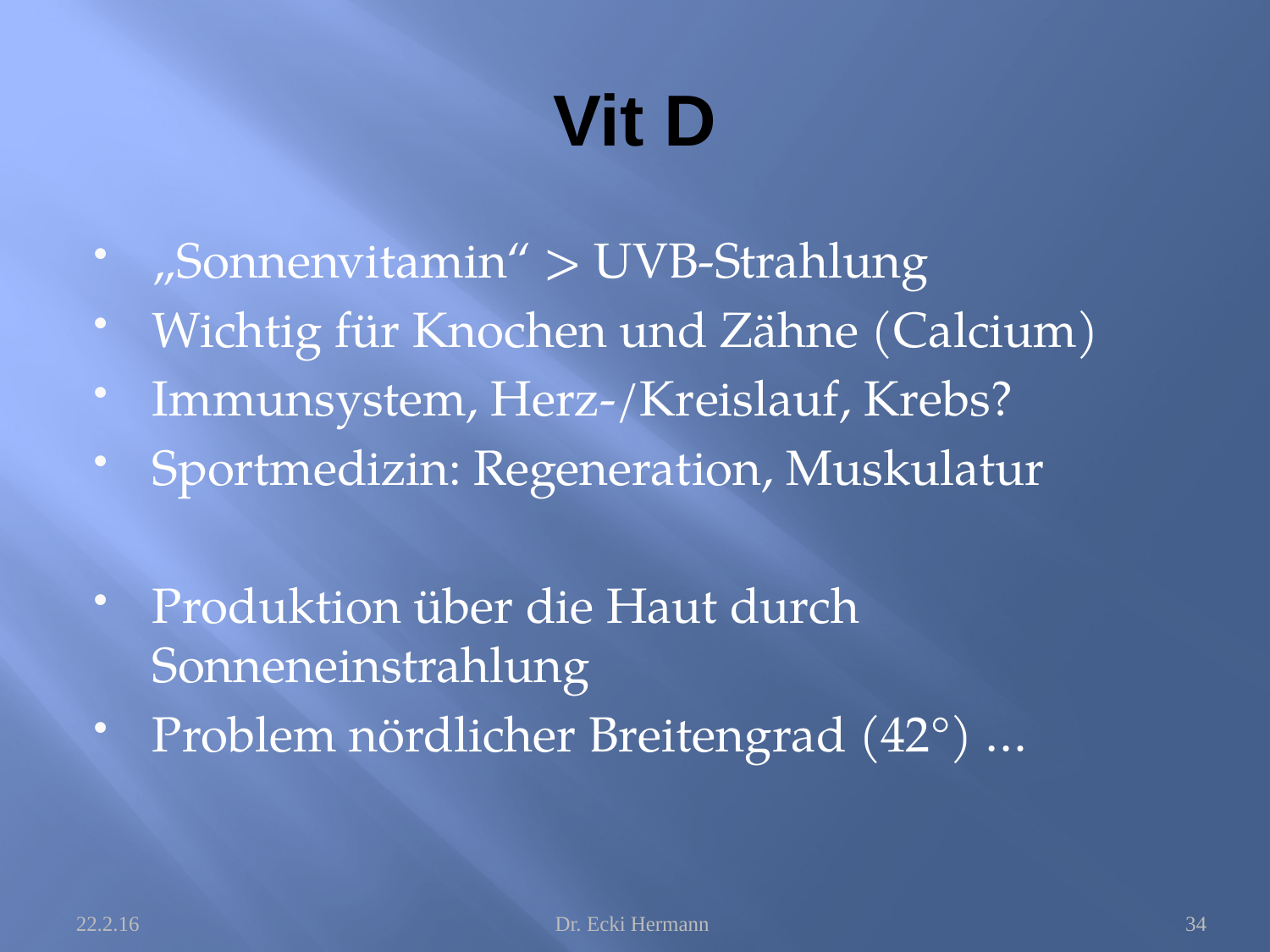

# Vit D
„Sonnenvitamin“ > UVB-Strahlung
Wichtig für Knochen und Zähne (Calcium)
Immunsystem, Herz-/Kreislauf, Krebs?
Sportmedizin: Regeneration, Muskulatur

Produktion über die Haut durch Sonneneinstrahlung
Problem nördlicher Breitengrad (42°) …
22.2.16
Dr. Ecki Hermann
34